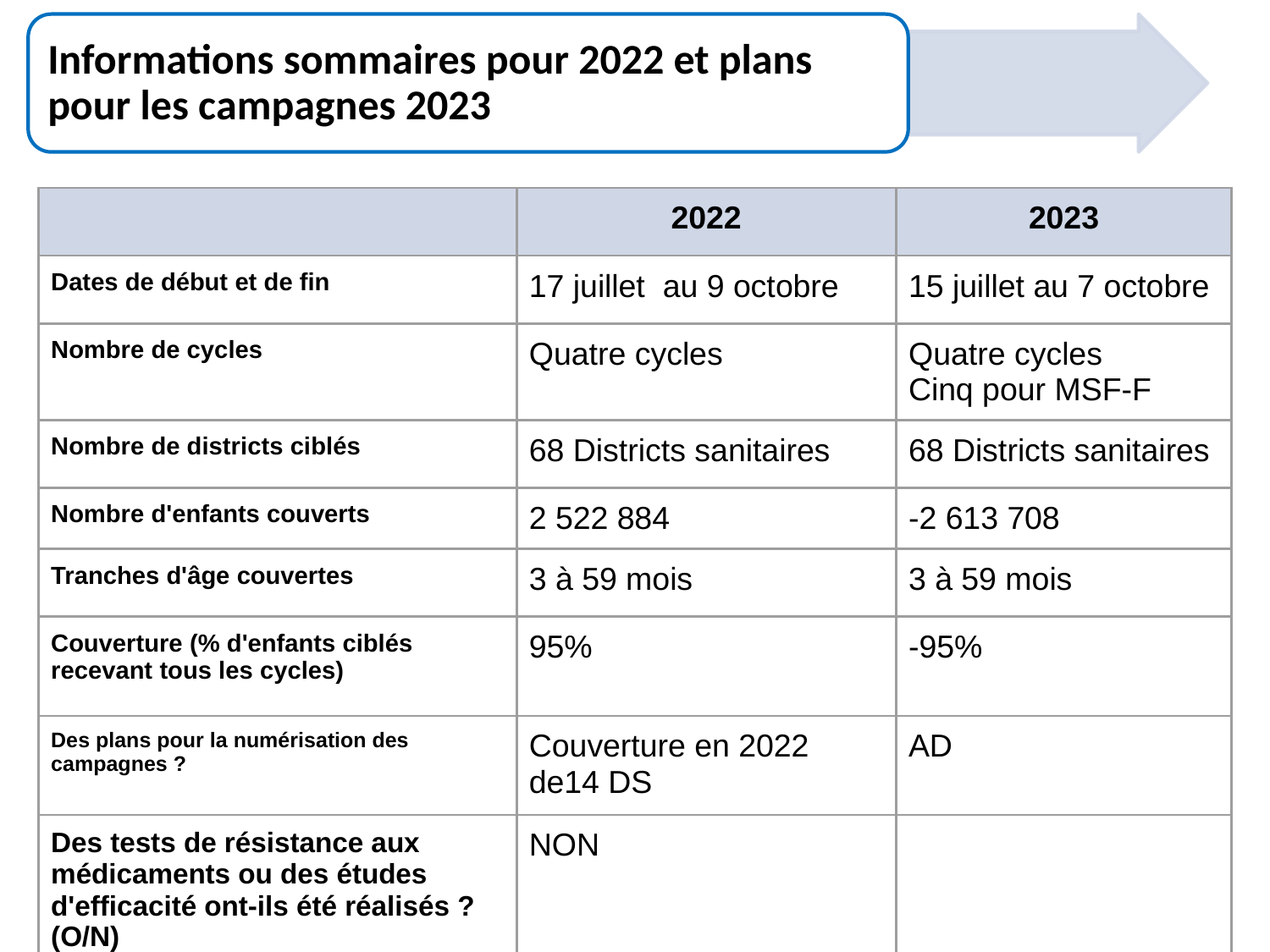

Informations sommaires pour 2022 et plans pour les campagnes 2023
|  | 2022 | 2023 |
| --- | --- | --- |
| Dates de début et de fin | 17 juillet au 9 octobre | 15 juillet au 7 octobre |
| Nombre de cycles | Quatre cycles | Quatre cycles Cinq pour MSF-F |
| Nombre de districts ciblés | 68 Districts sanitaires | 68 Districts sanitaires |
| Nombre d'enfants couverts | 2 522 884 | -2 613 708 |
| Tranches d'âge couvertes | 3 à 59 mois | 3 à 59 mois |
| Couverture (% d'enfants ciblés recevant tous les cycles) | 95% | -95% |
| Des plans pour la numérisation des campagnes ? | Couverture en 2022 de14 DS | AD |
| Des tests de résistance aux médicaments ou des études d'efficacité ont-ils été réalisés ? (O/N) | NON |  |